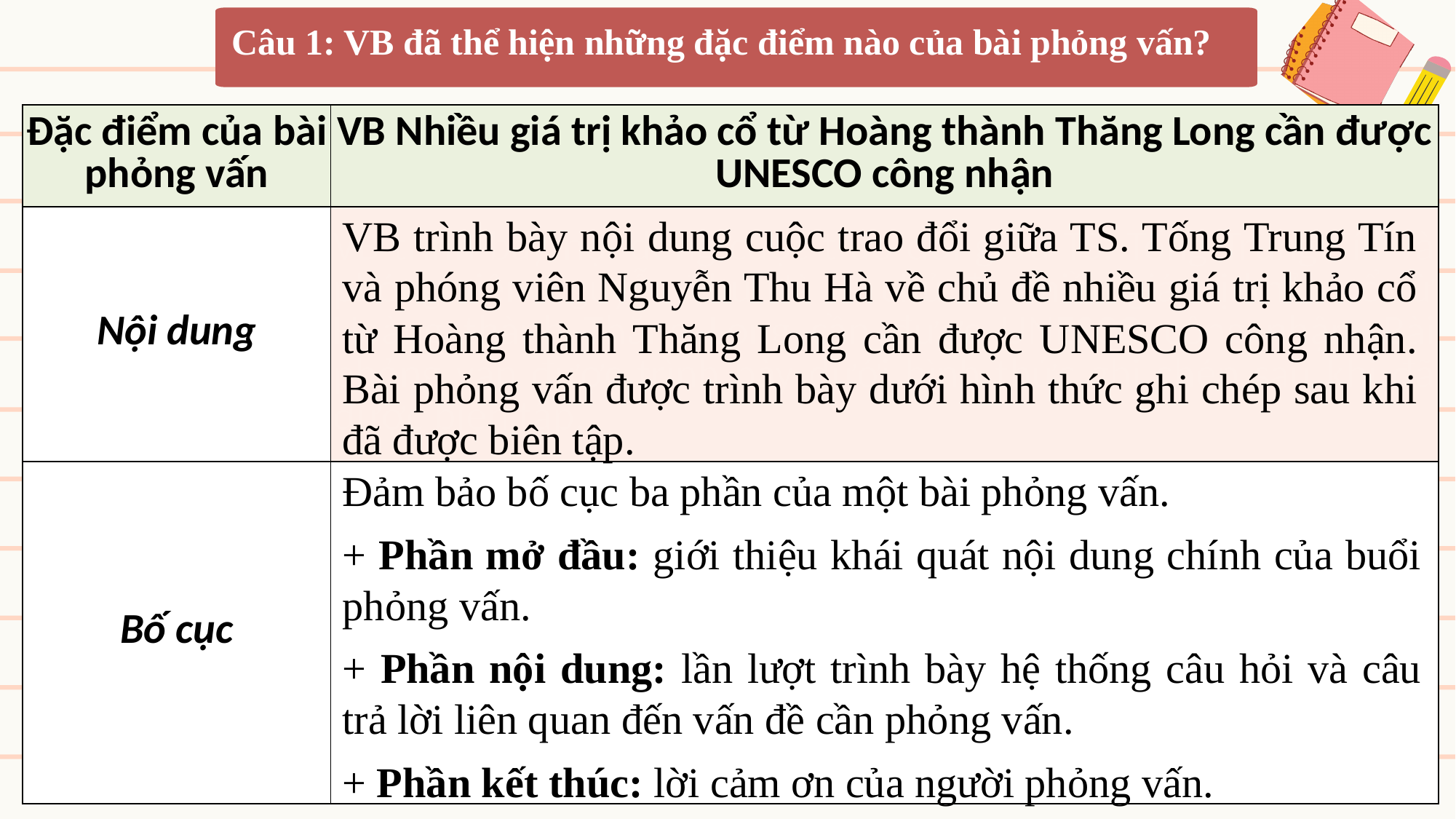

Câu 1: VB đã thể hiện những đặc điểm nào của bài phỏng vấn?

| Đặc điểm của bài phỏng vấn | VB Nhiều giá trị khảo cổ từ Hoàng thành Thăng Long cần được UNESCO công nhận |
| --- | --- |
| Nội dung | VB trình bày nội dung cuộc trao đổi giữa TS. Tống Trung Tín và phóng viên Nguyễn Thu Hà về chủ đề nhiều giá trị khảo cổ từ Hoàng thành Thăng Long cần được UNESCO công nhận. Bài phỏng vấn được trình bày dưới hình thức ghi chép sau khi đã được biên tập. |
| Bố cục | Đảm bảo bố cục ba phần của một bài phỏng vấn. + Phần mở đầu: giới thiệu khái quát nội dung chính của buổi phỏng vấn. + Phần nội dung: lần lượt trình bày hệ thống câu hỏi và câu trả lời liên quan đến vấn đề cần phỏng vấn. + Phần kết thúc: lời cảm ơn của người phỏng vấn. |

VB trình bày nội dung cuộc trao đổi giữa TS. Tống Trung Tín và phóng viên Nguyễn Thu Hà về chủ đề nhiều giá trị khảo cổ từ Hoàng thành Thăng Long cần được UNESCO công nhận. Bài phỏng vấn được trình bày dưới hình thức ghi chép sau khi đã được biên tập.

Đảm bảo bố cục ba phần của một bài phỏng vấn.
+ Phần mở đầu: giới thiệu khái quát nội dung chính của buổi phỏng vấn.
+ Phần nội dung: lần lượt trình bày hệ thống câu hỏi và câu trả lời liên quan đến vấn đề cần phỏng vấn.
+ Phần kết thúc: lời cảm ơn của người phỏng vấn.